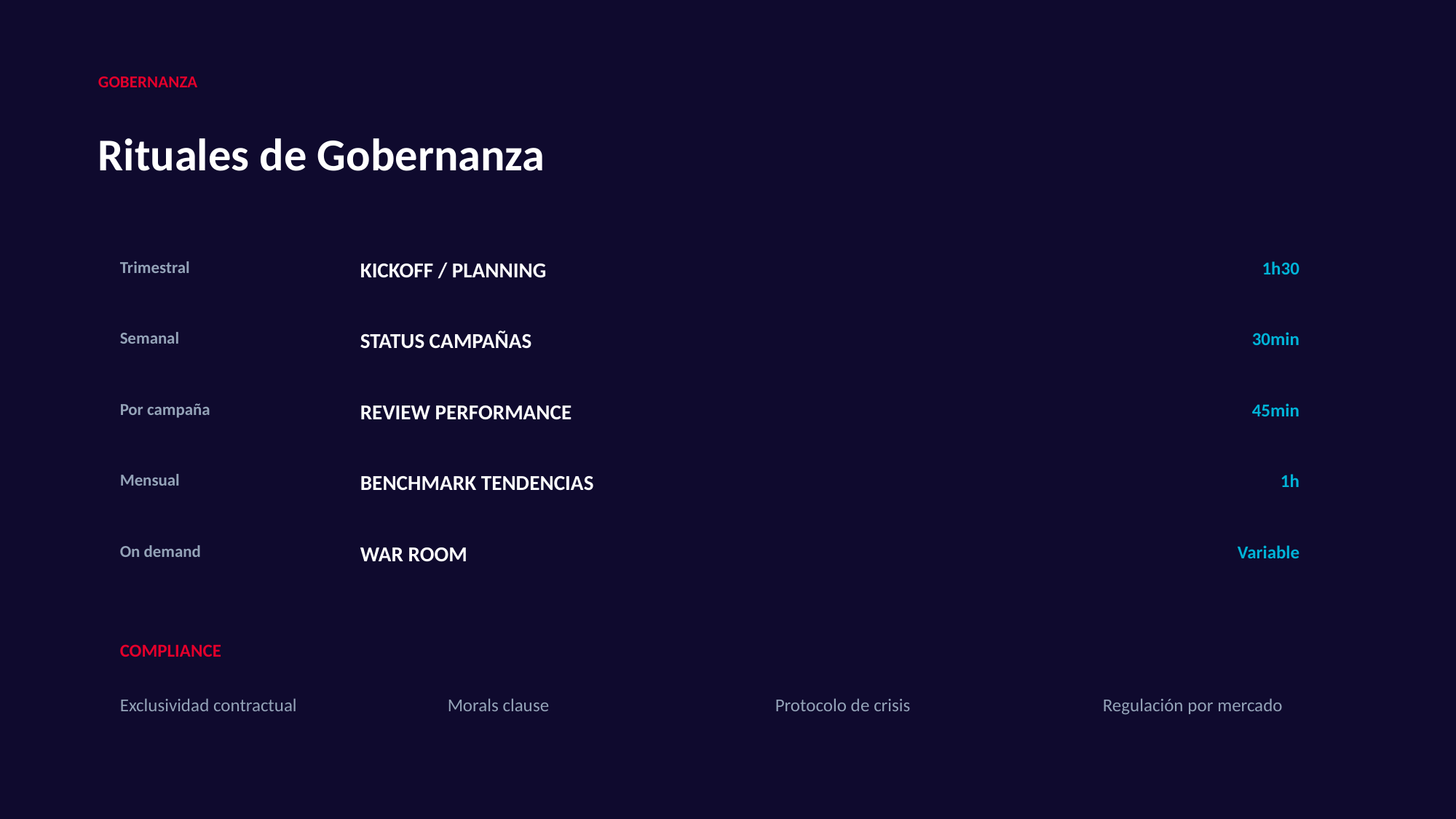

GOBERNANZA
Rituales de Gobernanza
Trimestral
KICKOFF / PLANNING
1h30
Semanal
STATUS CAMPAÑAS
30min
Por campaña
REVIEW PERFORMANCE
45min
Mensual
BENCHMARK TENDENCIAS
1h
On demand
WAR ROOM
Variable
COMPLIANCE
Exclusividad contractual
Morals clause
Protocolo de crisis
Regulación por mercado